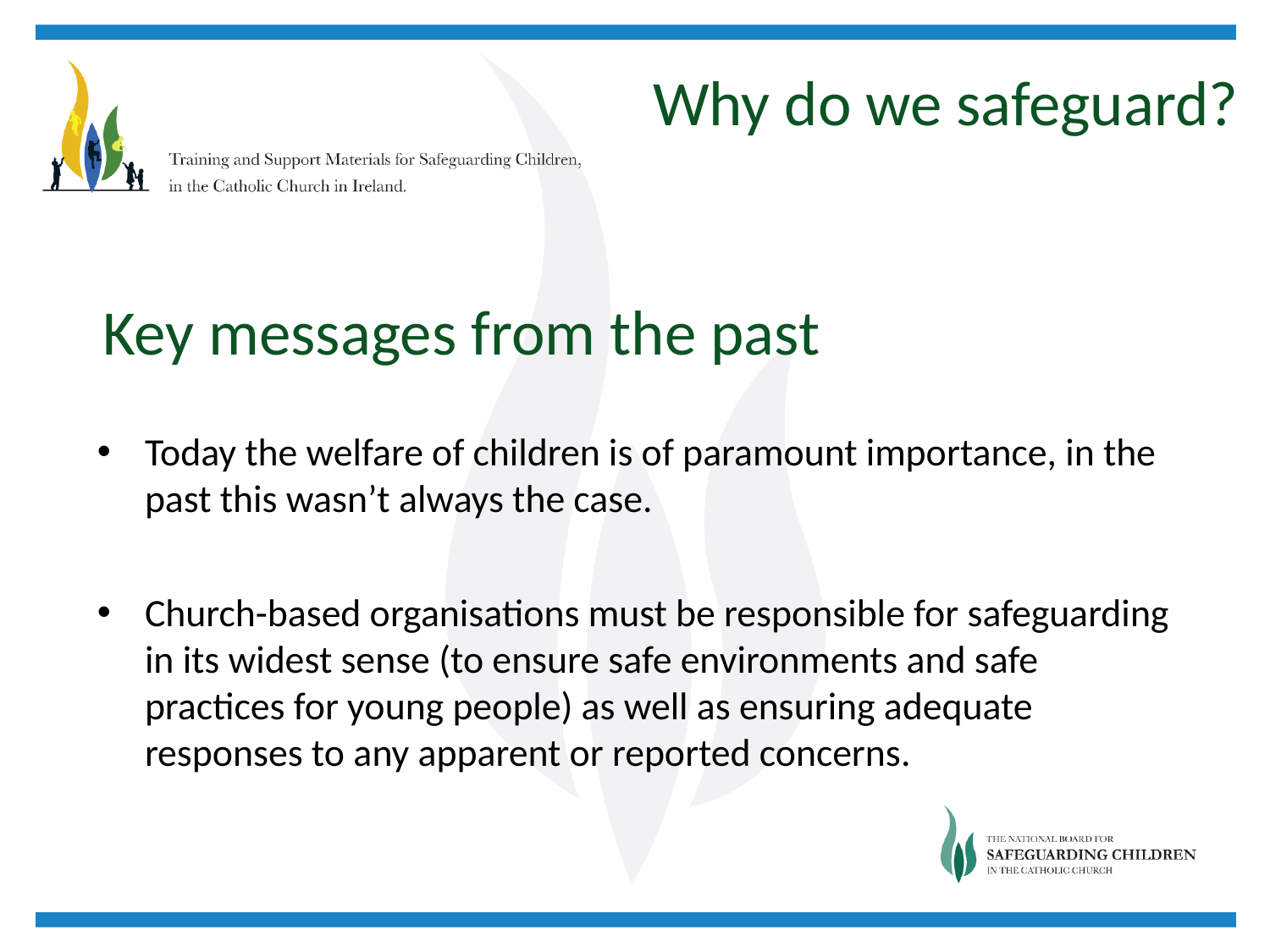

Why do we safeguard?
Key messages from the past
Today the welfare of children is of paramount importance, in the past this wasn’t always the case.

Church-based organisations must be responsible for safeguarding in its widest sense (to ensure safe environments and safe practices for young people) as well as ensuring adequate responses to any apparent or reported concerns.